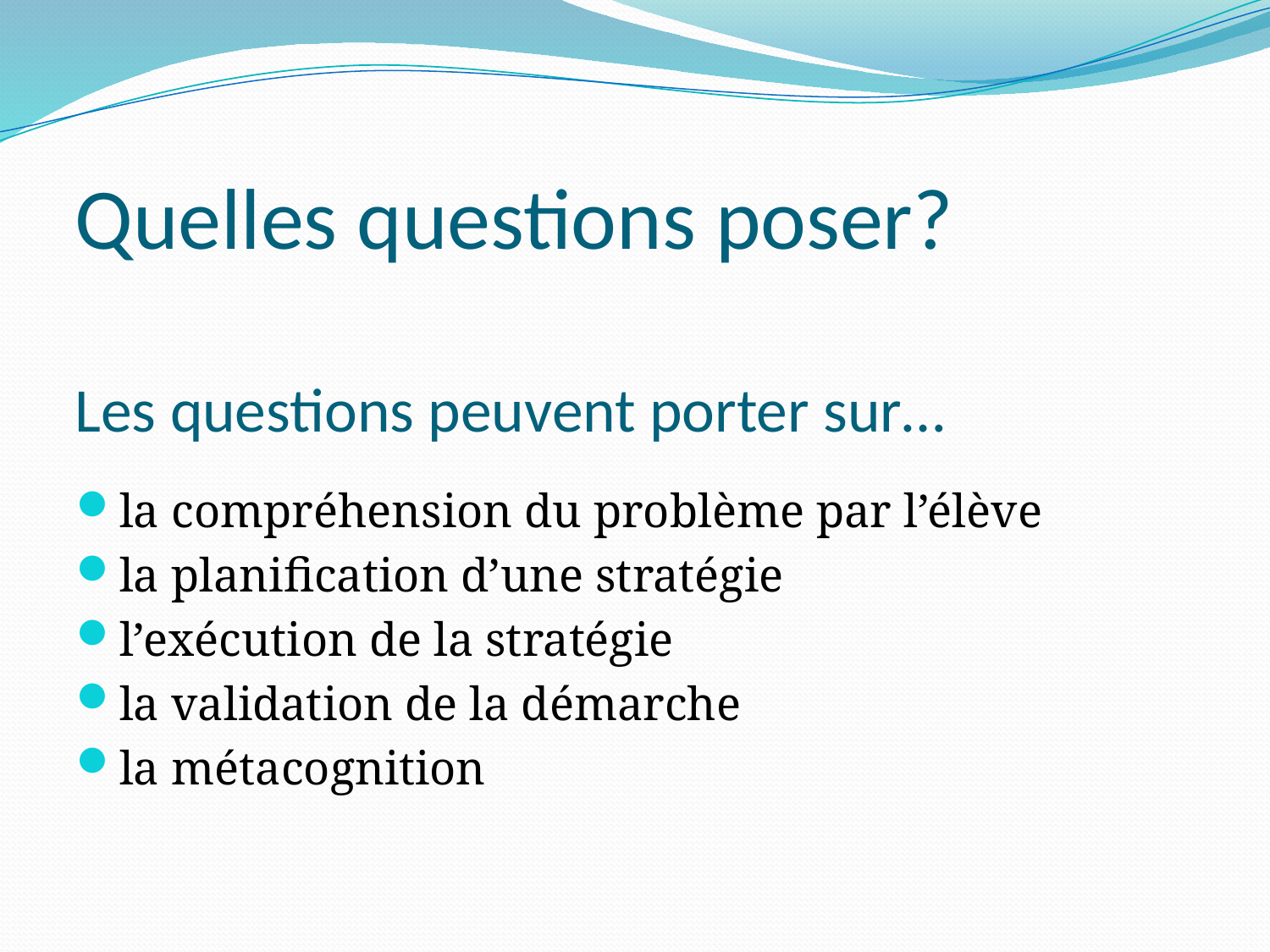

# Quelles questions poser? Les questions peuvent porter sur…
la compréhension du problème par l’élève
la planification d’une stratégie
l’exécution de la stratégie
la validation de la démarche
la métacognition